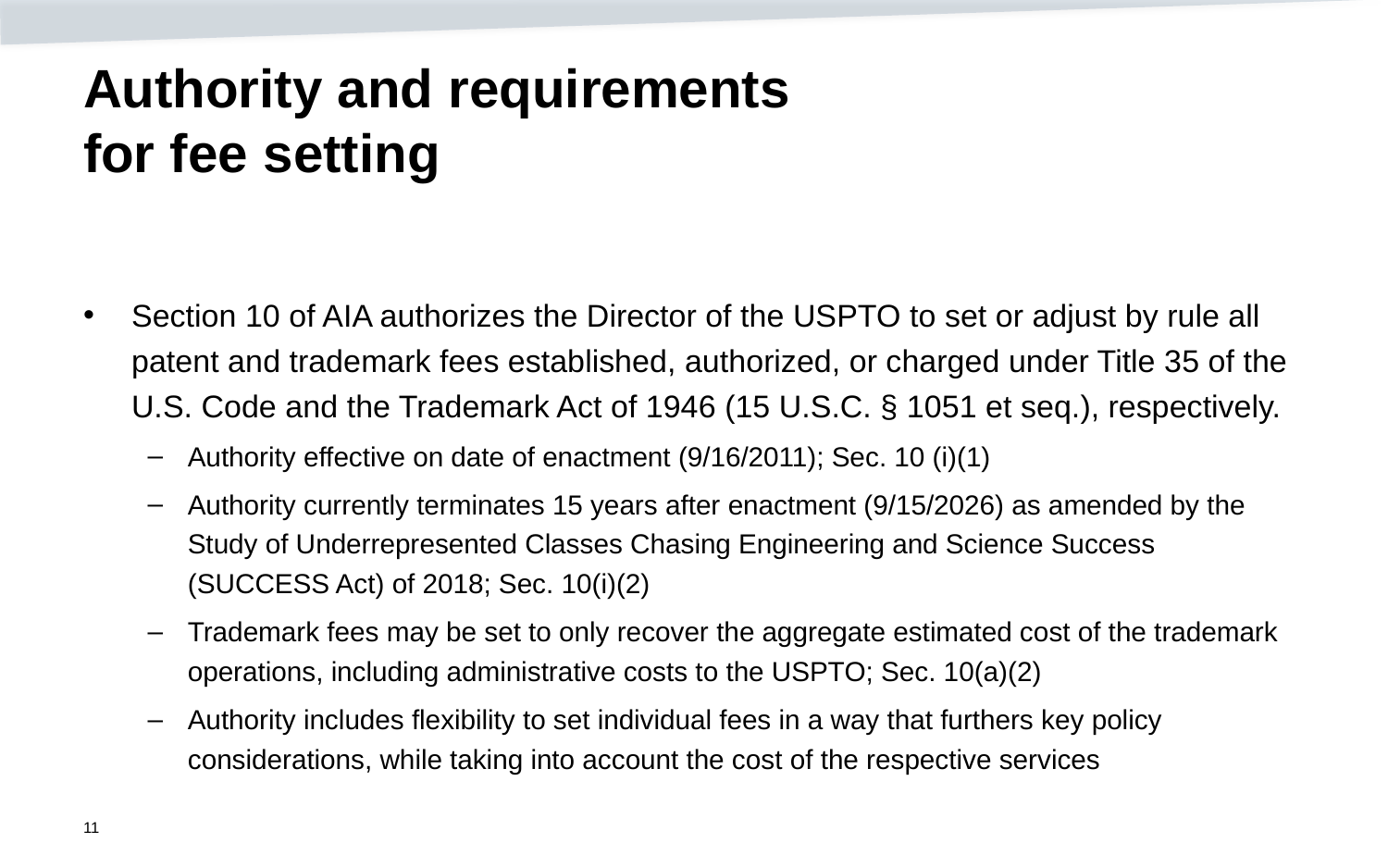

# Authority and requirements for fee setting
Section 10 of AIA authorizes the Director of the USPTO to set or adjust by rule all patent and trademark fees established, authorized, or charged under Title 35 of the U.S. Code and the Trademark Act of 1946 (15 U.S.C. § 1051 et seq.), respectively.
Authority effective on date of enactment (9/16/2011); Sec. 10 (i)(1)
Authority currently terminates 15 years after enactment (9/15/2026) as amended by the Study of Underrepresented Classes Chasing Engineering and Science Success (SUCCESS Act) of 2018; Sec. 10(i)(2)
Trademark fees may be set to only recover the aggregate estimated cost of the trademark operations, including administrative costs to the USPTO; Sec. 10(a)(2)
Authority includes flexibility to set individual fees in a way that furthers key policy considerations, while taking into account the cost of the respective services

11